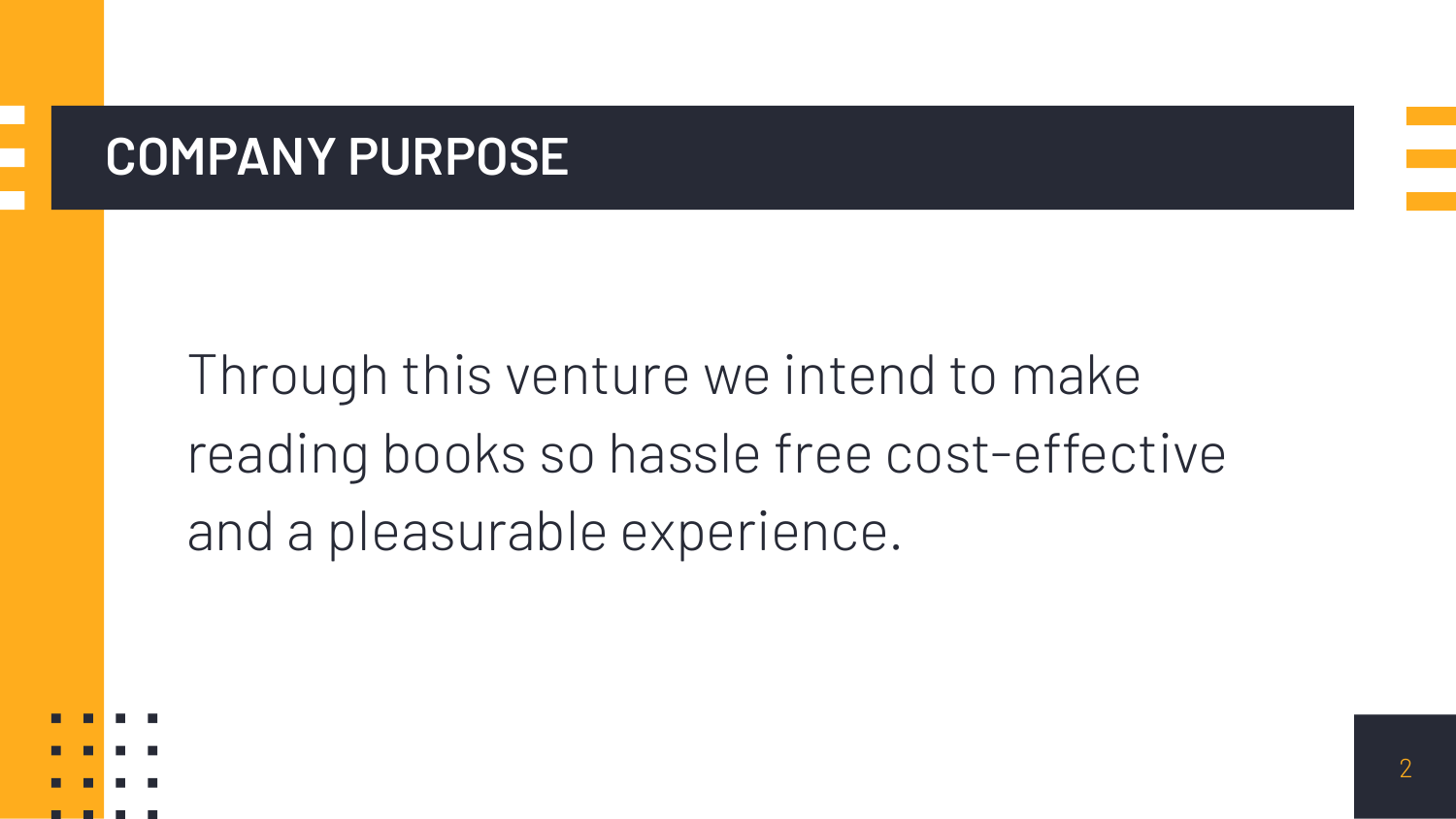

# COMPANY PURPOSE
Through this venture we intend to make reading books so hassle free cost-effective and a pleasurable experience.
2